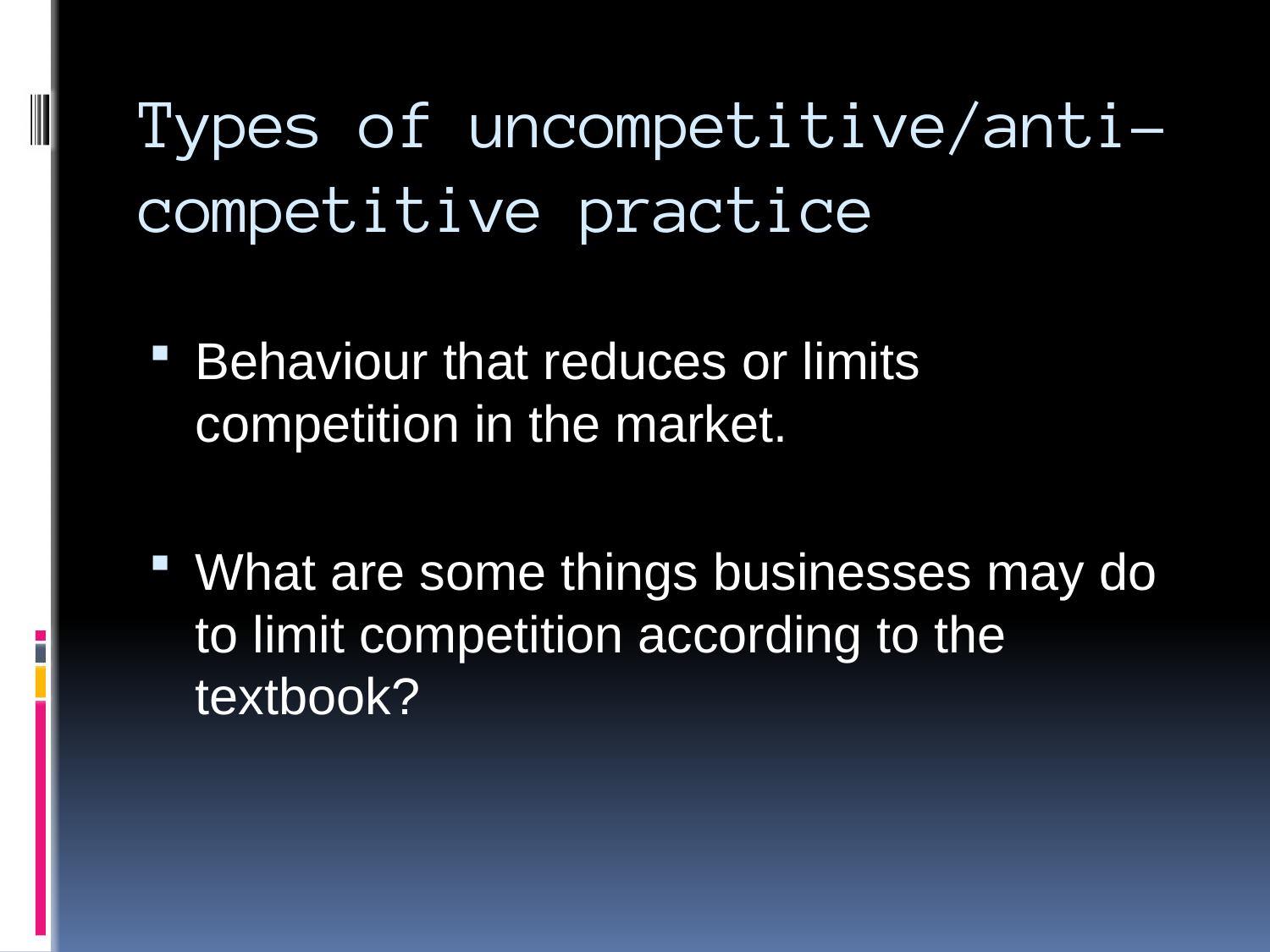

# Types of uncompetitive/anti-competitive practice

Behaviour that reduces or limits competition in the market.

What are some things businesses may do to limit competition according to the textbook?